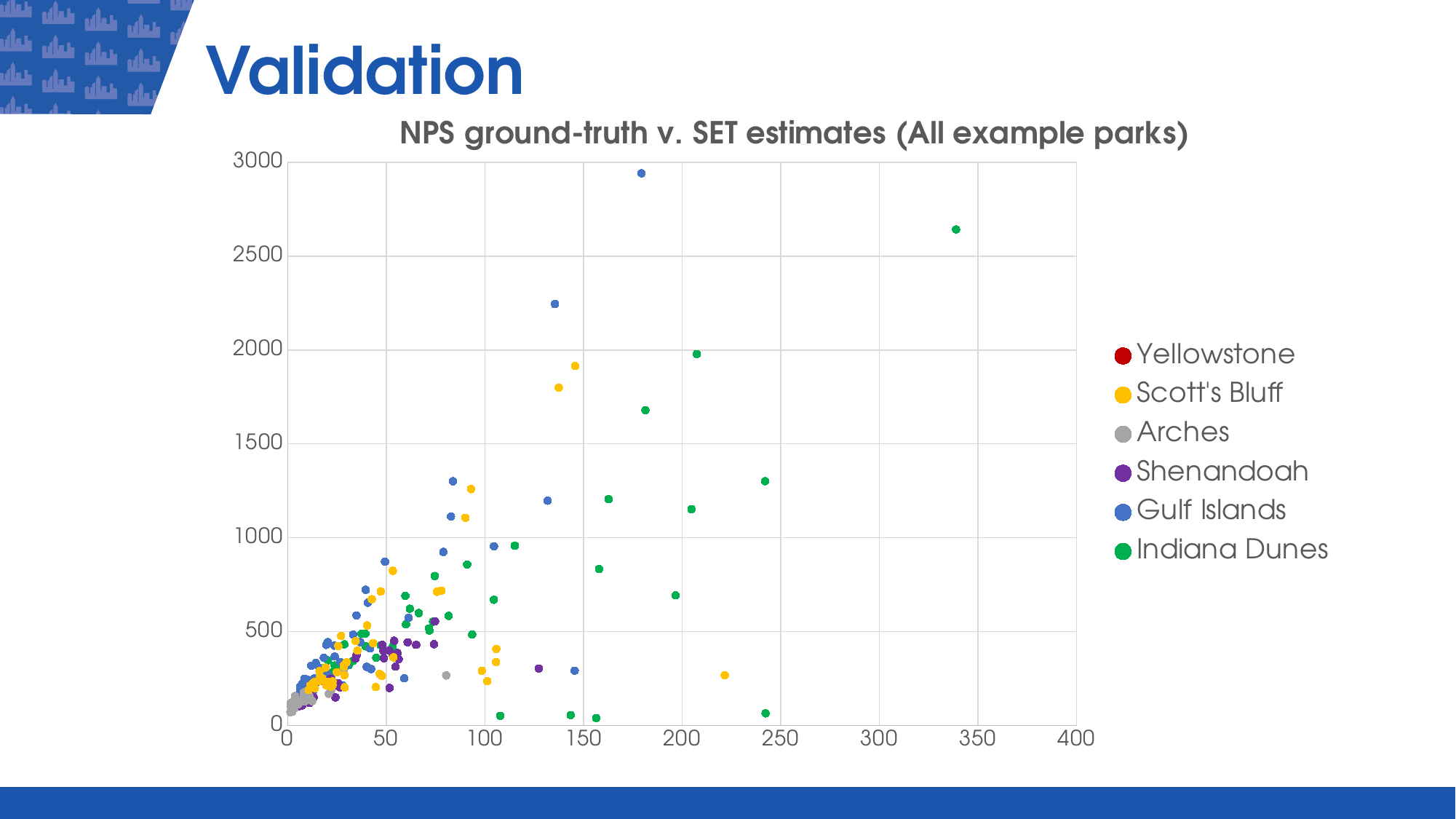

# Validation

### Chart: NPS ground-truth v. SET estimates (All example parks)

| Category |  |  |  |  |  |  |
|---|---|---|---|---|---|---|